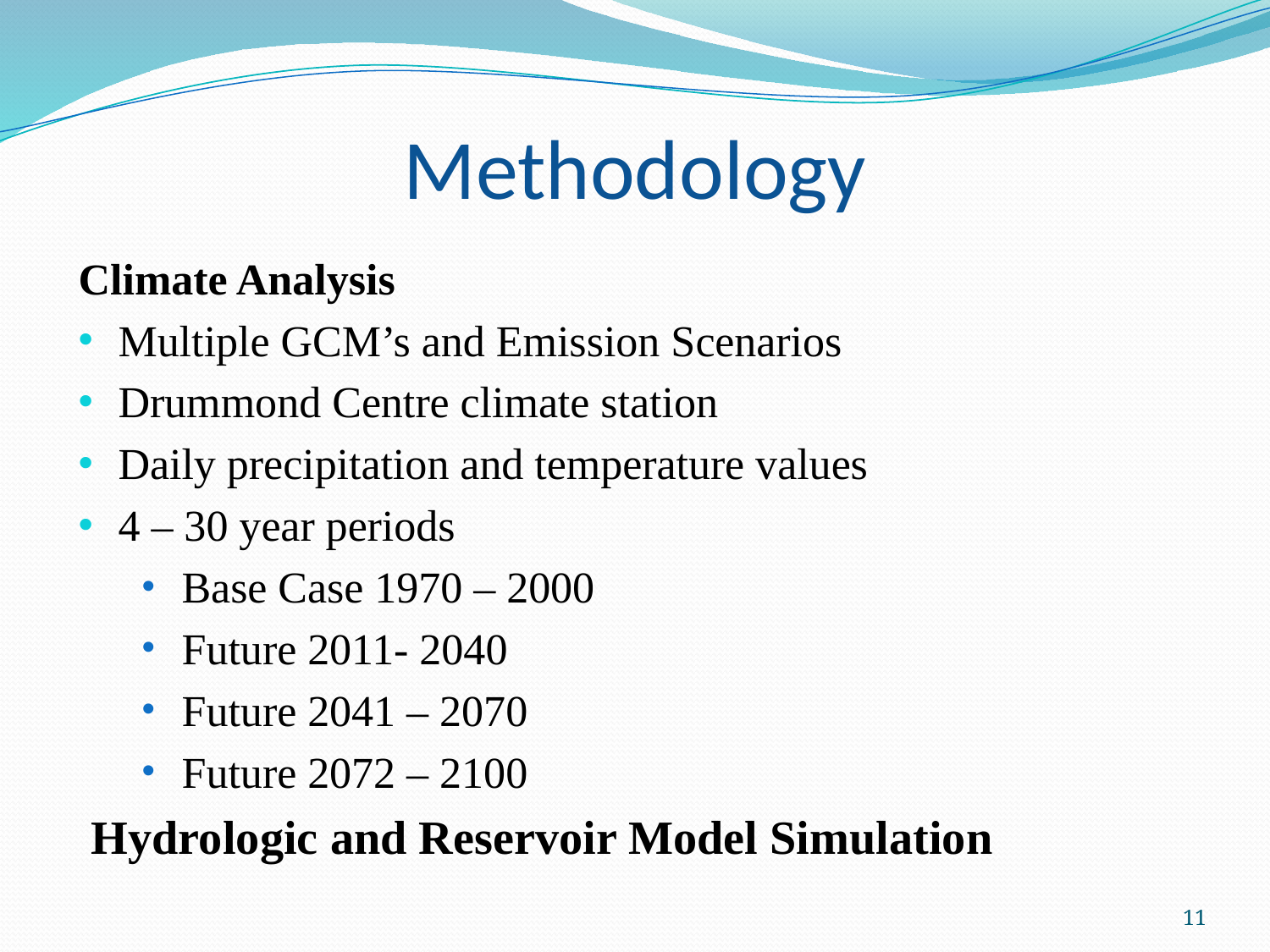

# Methodology
Climate Analysis
Multiple GCM’s and Emission Scenarios
Drummond Centre climate station
Daily precipitation and temperature values
4 – 30 year periods
Base Case 1970 – 2000
Future 2011- 2040
Future 2041 – 2070
Future 2072 – 2100
Hydrologic and Reservoir Model Simulation

11